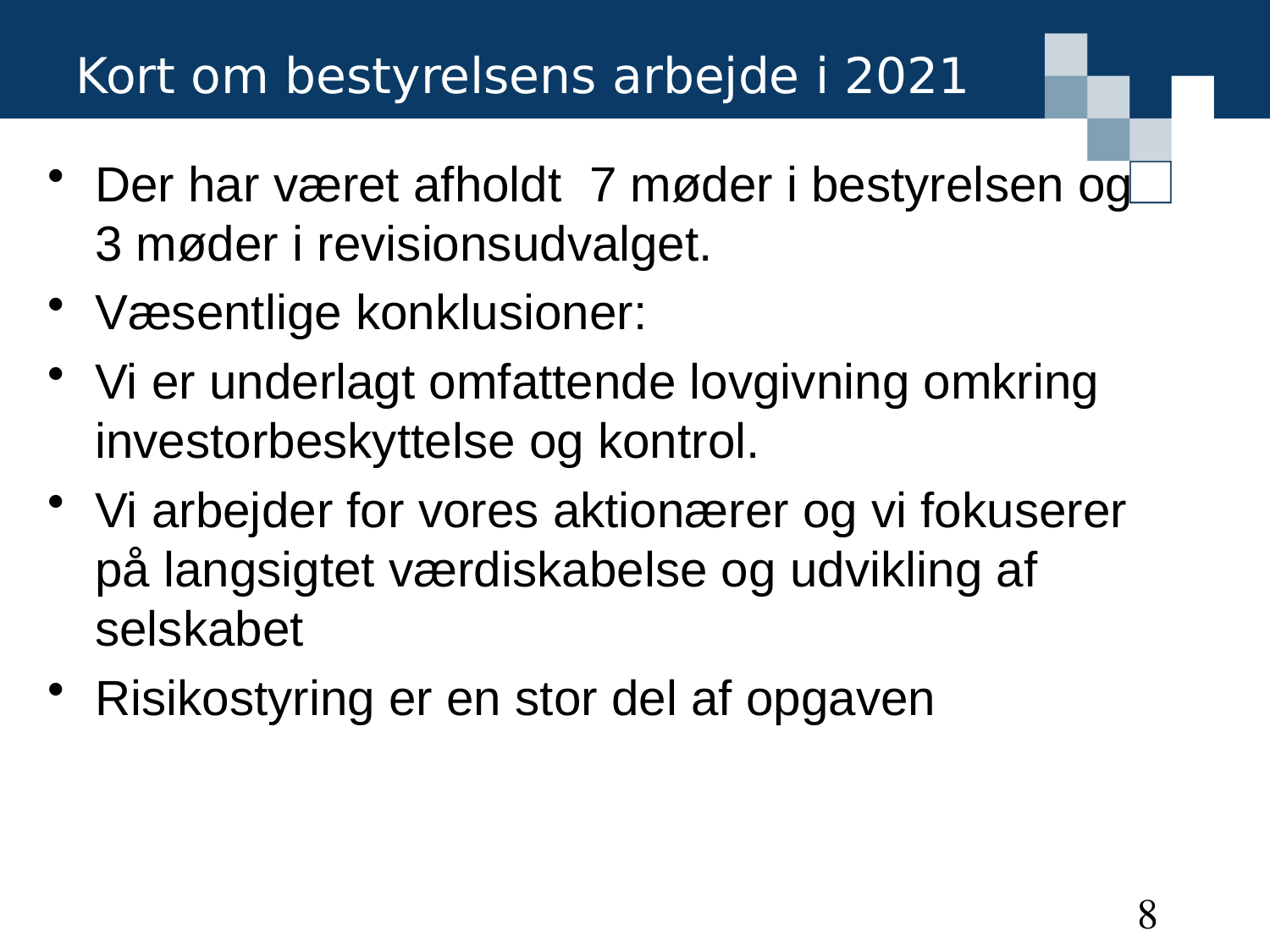

# Kort om bestyrelsens arbejde i 2021
Der har været afholdt  7 møder i bestyrelsen og 3 møder i revisionsudvalget.
Væsentlige konklusioner:
Vi er underlagt omfattende lovgivning omkring investorbeskyttelse og kontrol.
Vi arbejder for vores aktionærer og vi fokuserer på langsigtet værdiskabelse og udvikling af selskabet
Risikostyring er en stor del af opgaven

8